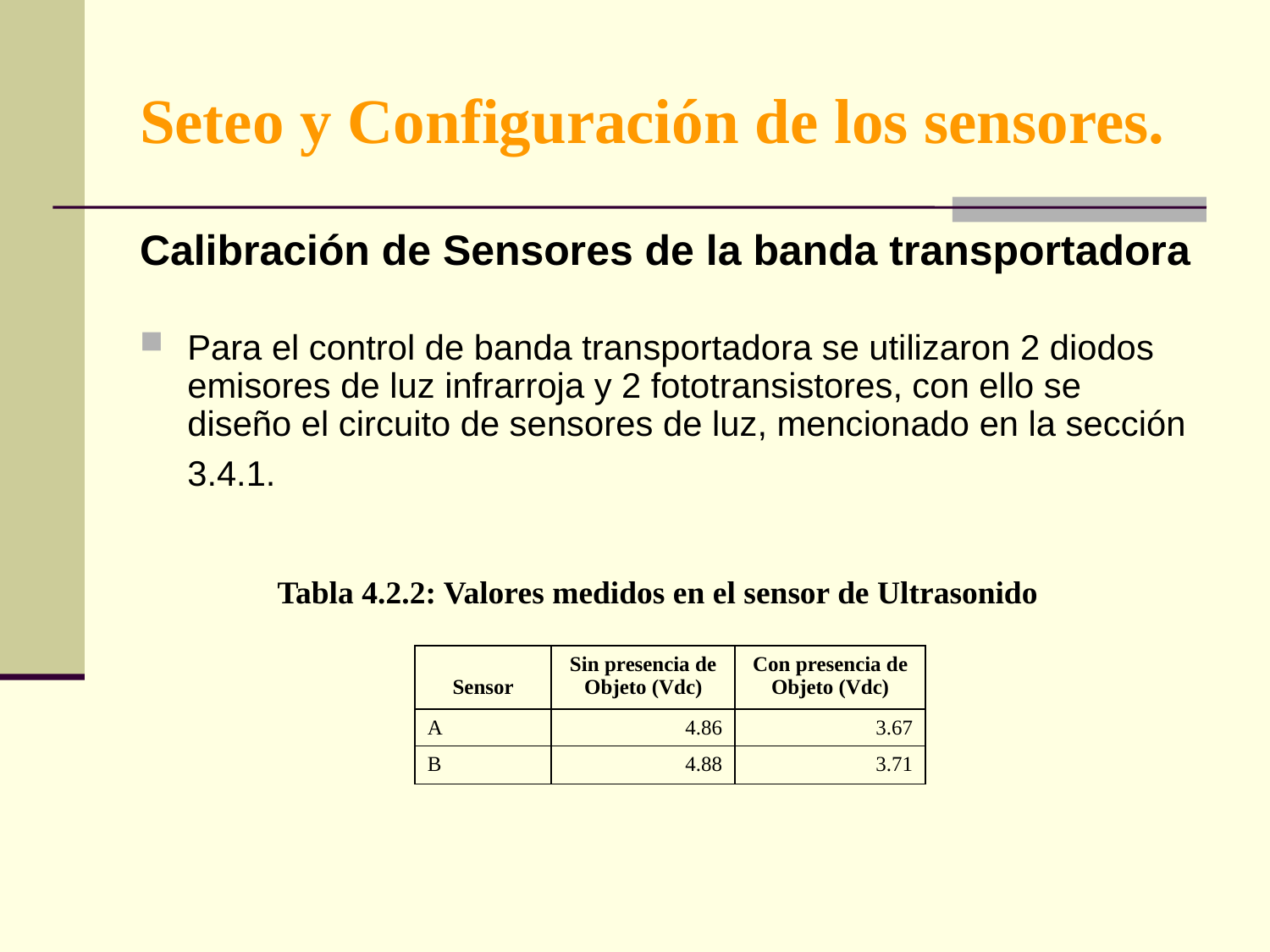

# Seteo y Configuración de los sensores.
Calibración de Sensores de la banda transportadora

Para el control de banda transportadora se utilizaron 2 diodos emisores de luz infrarroja y 2 fototransistores, con ello se diseño el circuito de sensores de luz, mencionado en la sección 3.4.1.

Tabla 4.2.2: Valores medidos en el sensor de Ultrasonido
| Sensor | Sin presencia de Objeto (Vdc) | Con presencia de Objeto (Vdc) |
| --- | --- | --- |
| A | 4.86 | 3.67 |
| B | 4.88 | 3.71 |